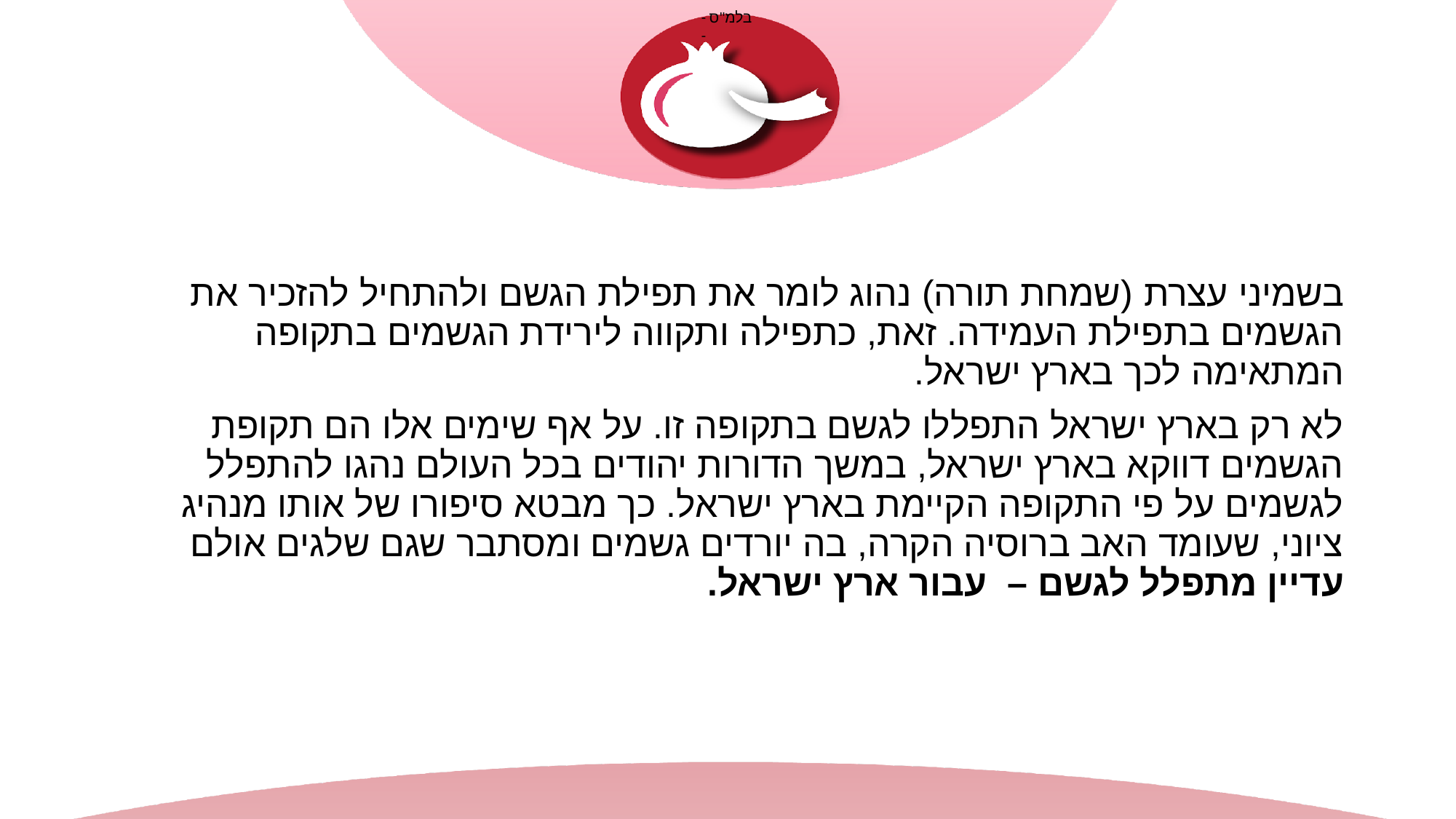

בשמיני עצרת (שמחת תורה) נהוג לומר את תפילת הגשם ולהתחיל להזכיר את הגשמים בתפילת העמידה. זאת, כתפילה ותקווה לירידת הגשמים בתקופה המתאימה לכך בארץ ישראל.
לא רק בארץ ישראל התפללו לגשם בתקופה זו. על אף שימים אלו הם תקופת הגשמים דווקא בארץ ישראל, במשך הדורות יהודים בכל העולם נהגו להתפלל לגשמים על פי התקופה הקיימת בארץ ישראל. כך מבטא סיפורו של אותו מנהיג ציוני, שעומד האב ברוסיה הקרה, בה יורדים גשמים ומסתבר שגם שלגים אולם עדיין מתפלל לגשם –  עבור ארץ ישראל.